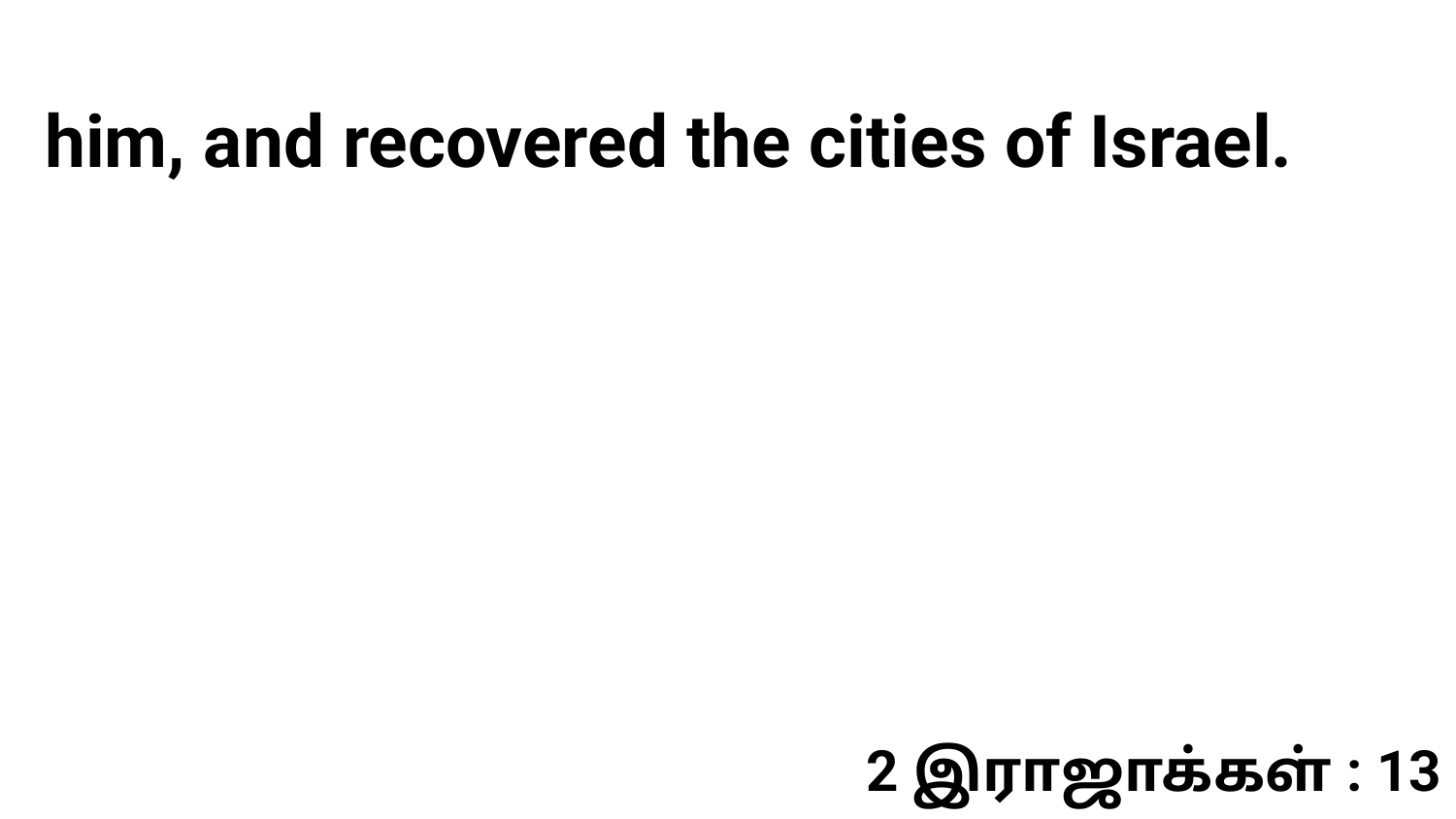

him, and recovered the cities of Israel.
2 இராஜாக்கள் : 13